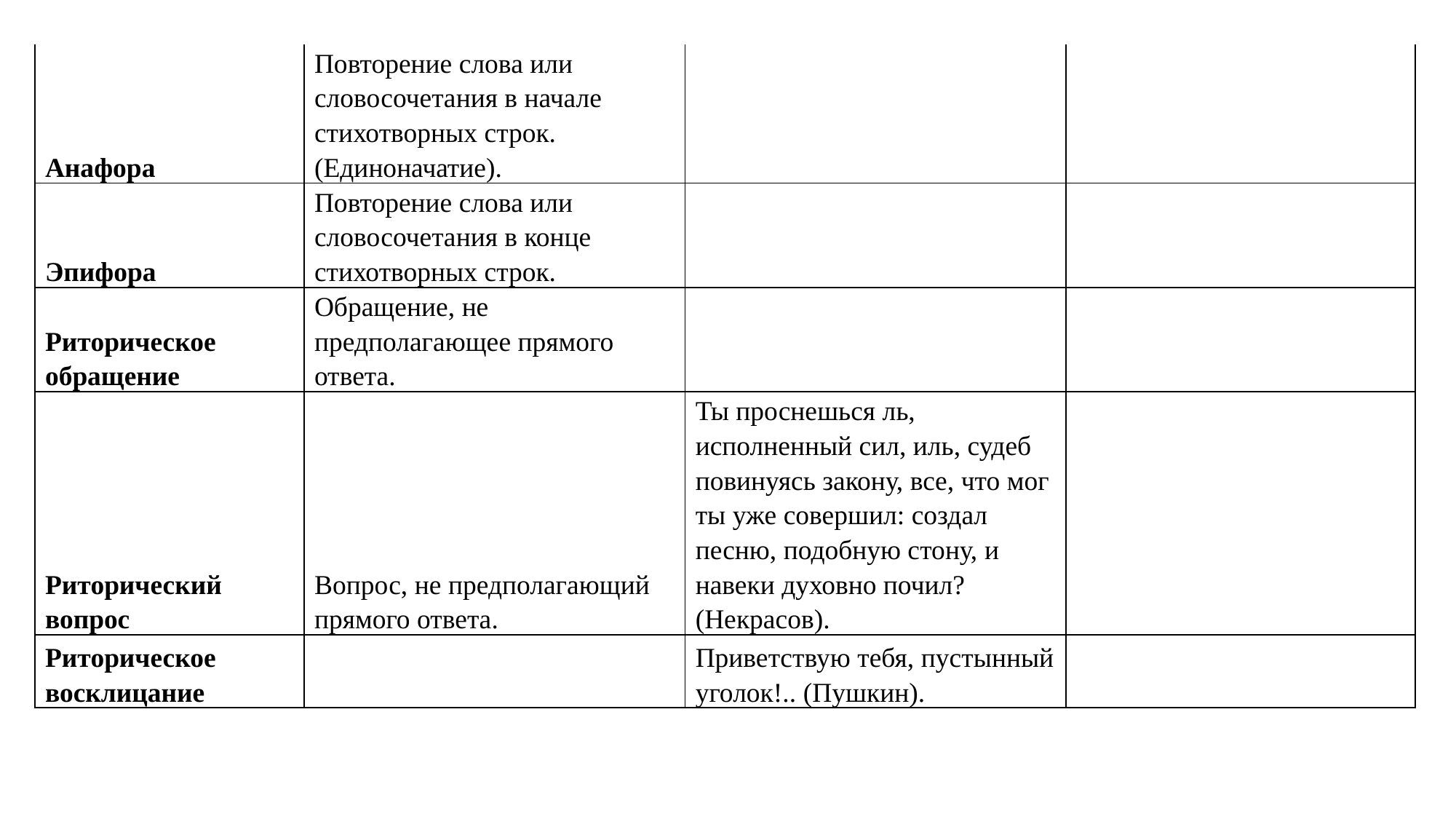

| Анафора | Повторение слова или словосочетания в начале стихотворных строк. (Единоначатие). |  |  |
| --- | --- | --- | --- |
| Эпифора | Повторение слова или словосочетания в конце стихотворных строк. |  |  |
| Риторическое обращение | Обращение, не предполагающее прямого ответа. |  |  |
| Риторический вопрос | Вопрос, не предполагающий прямого ответа. | Ты проснешься ль, исполненный сил, иль, судеб повинуясь закону, все, что мог ты уже совершил: создал песню, подобную стону, и навеки духовно почил? (Некрасов). |  |
| Риторическое восклицание |  | Приветствую тебя, пустынный уголок!.. (Пушкин). |  |